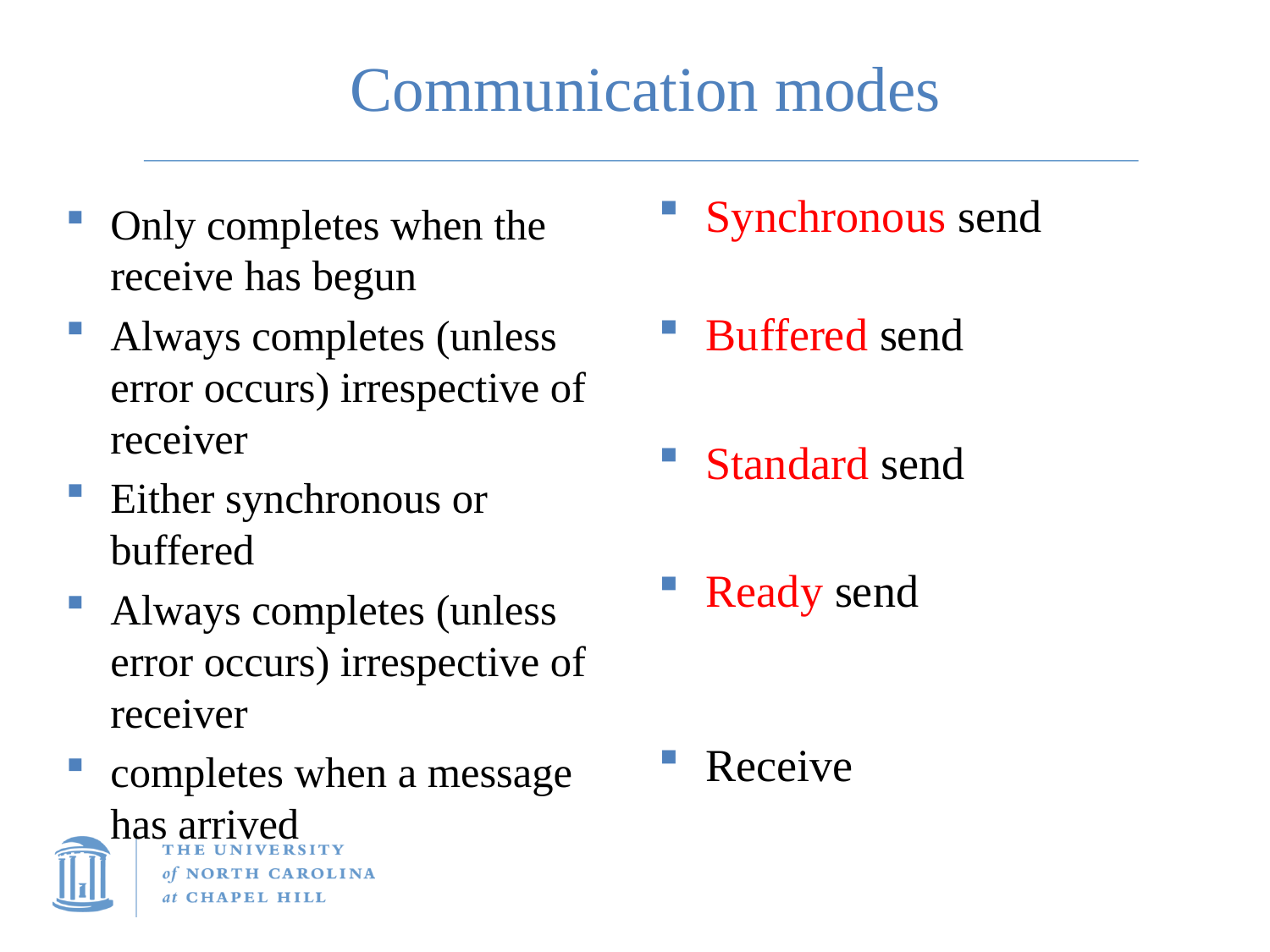

# Communication modes
Synchronous send
Buffered send

Standard send

Ready send
Receive
Only completes when the receive has begun
Always completes (unless error occurs) irrespective of receiver
Either synchronous or buffered
Always completes (unless error occurs) irrespective of receiver
completes when a message has arrived